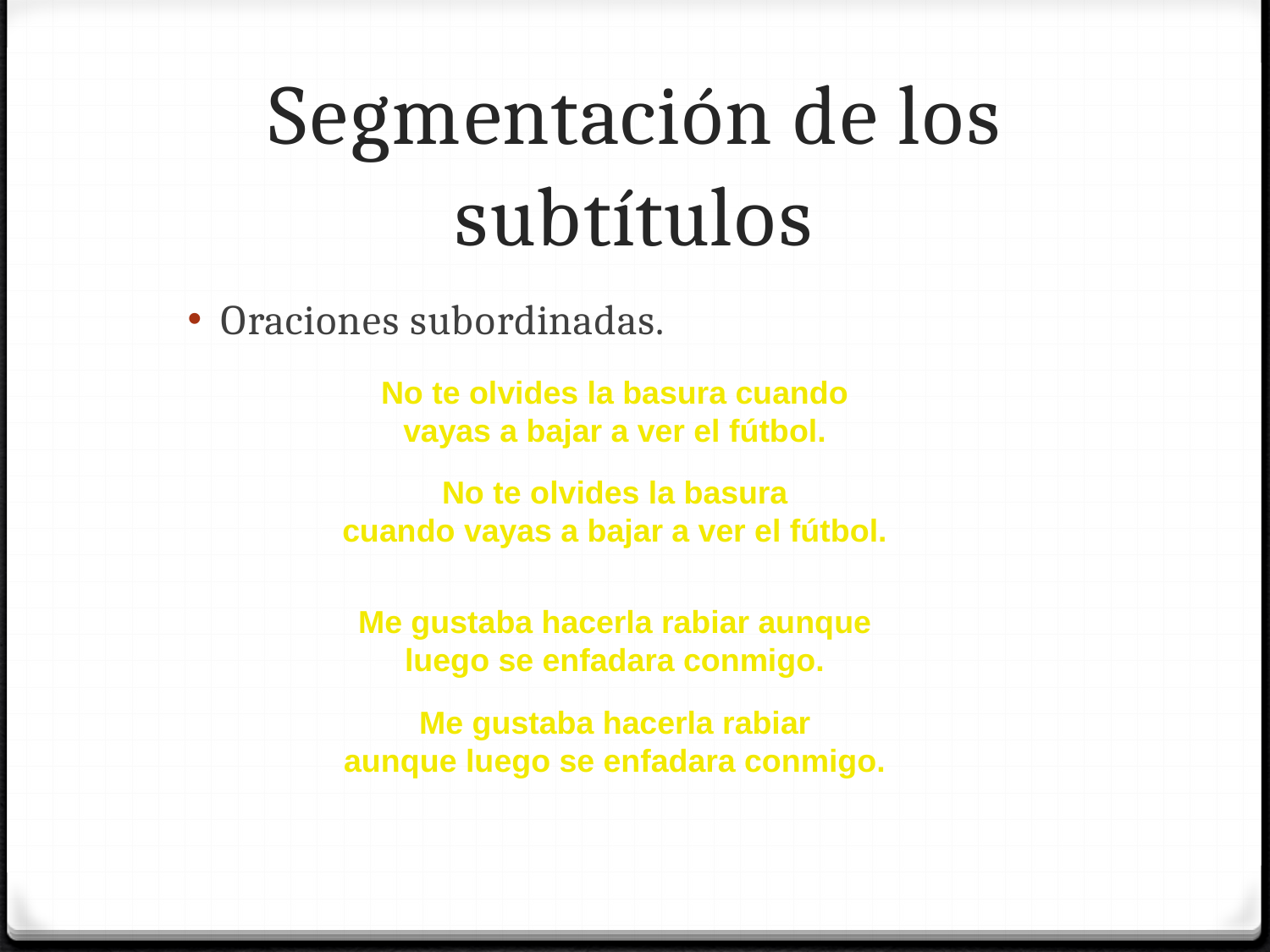

# Segmentación de los subtítulos
Oraciones subordinadas.

No te olvides la basura cuando
vayas a bajar a ver el fútbol.
No te olvides la basura
cuando vayas a bajar a ver el fútbol.
Me gustaba hacerla rabiar aunque
luego se enfadara conmigo.
Me gustaba hacerla rabiar
aunque luego se enfadara conmigo.